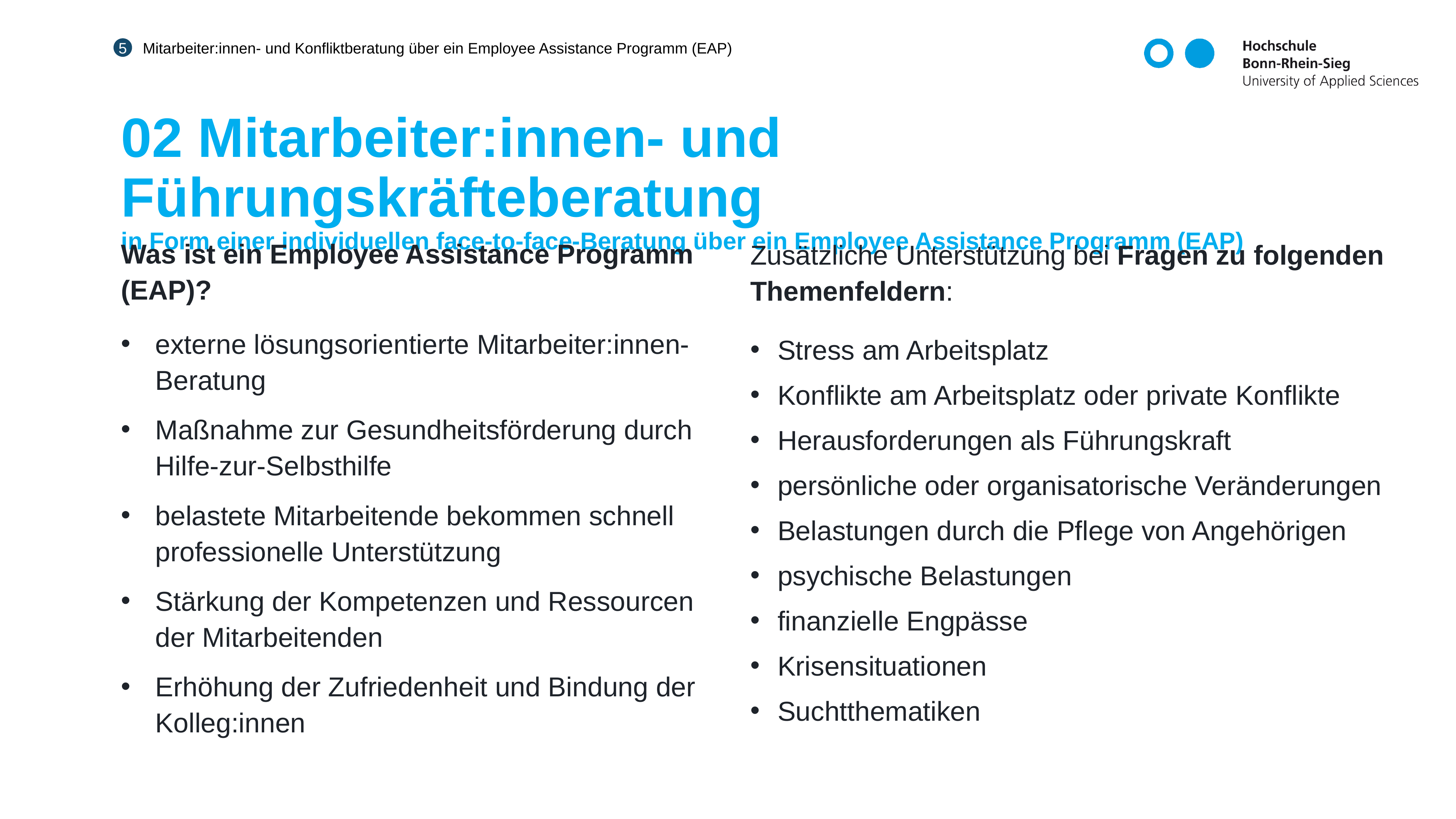

5
Mitarbeiter:innen- und Konfliktberatung über ein Employee Assistance Programm (EAP)
# 02 Mitarbeiter:innen- und Führungskräfteberatung in Form einer individuellen face-to-face-Beratung über ein Employee Assistance Programm (EAP)
Was ist ein Employee Assistance Programm (EAP)?
externe lösungsorientierte Mitarbeiter:innen-Beratung
Maßnahme zur Gesundheitsförderung durch Hilfe-zur-Selbsthilfe
belastete Mitarbeitende bekommen schnell professionelle Unterstützung
Stärkung der Kompetenzen und Ressourcen der Mitarbeitenden
Erhöhung der Zufriedenheit und Bindung der Kolleg:innen

Zusätzliche Unterstützung bei Fragen zu folgenden Themenfeldern:
Stress am Arbeitsplatz
Konflikte am Arbeitsplatz oder private Konflikte
Herausforderungen als Führungskraft
persönliche oder organisatorische Veränderungen
Belastungen durch die Pflege von Angehörigen
psychische Belastungen
finanzielle Engpässe
Krisensituationen
Suchtthematiken